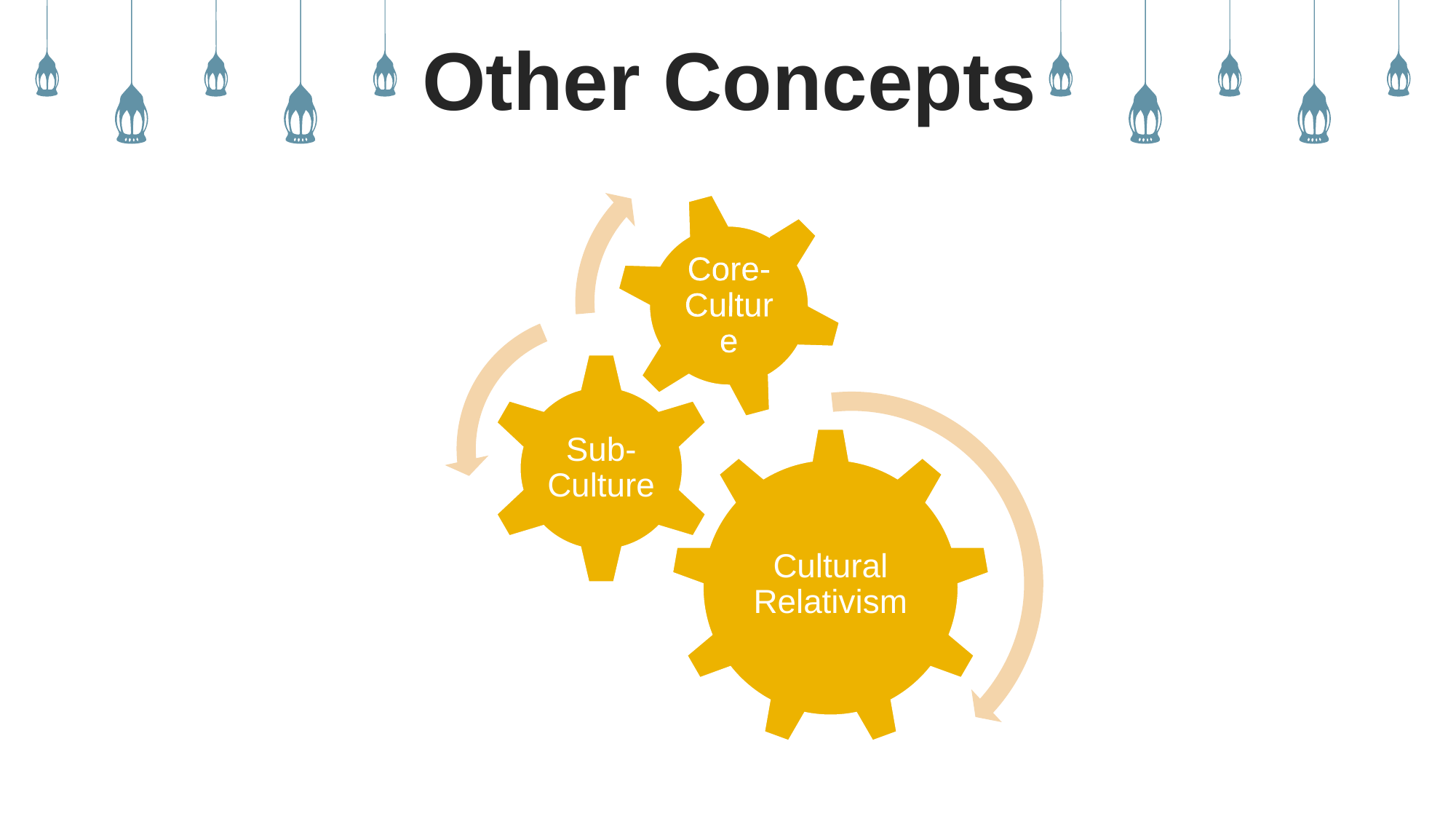

Other Concepts
Cultural Relativism
Sub-Culture
Core- Culture